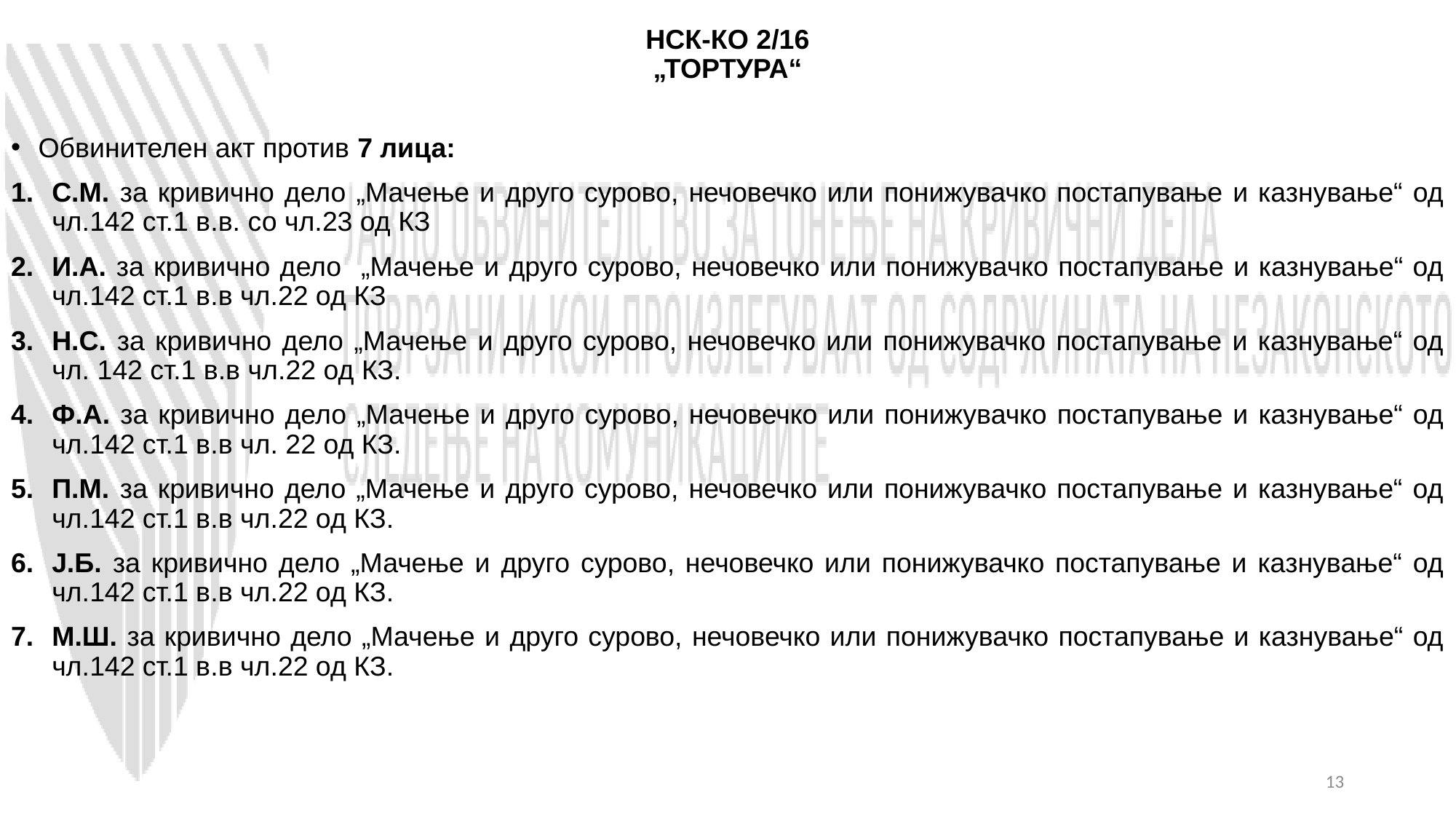

# НСК-КО 2/16 „ТОРТУРА“
Обвинителен акт против 7 лица:
С.М. за кривично дело „Мачење и друго сурово, нечовечко или понижувачко постапување и казнување“ од чл.142 ст.1 в.в. со чл.23 од КЗ
И.А. за кривично дело  „Мачење и друго сурово, нечовечко или понижувачко постапување и казнување“ од чл.142 ст.1 в.в чл.22 од КЗ
Н.С. за кривично дело „Мачење и друго сурово, нечовечко или понижувачко постапување и казнување“ од чл. 142 ст.1 в.в чл.22 од КЗ.
Ф.А. за кривично дело „Мачење и друго сурово, нечовечко или понижувачко постапување и казнување“ од чл.142 ст.1 в.в чл. 22 од КЗ.
П.М. за кривично дело „Мачење и друго сурово, нечовечко или понижувачко постапување и казнување“ од чл.142 ст.1 в.в чл.22 од КЗ.
Ј.Б. за кривично дело „Мачење и друго сурово, нечовечко или понижувачко постапување и казнување“ од чл.142 ст.1 в.в чл.22 од КЗ.
М.Ш. за кривично дело „Мачење и друго сурово, нечовечко или понижувачко постапување и казнување“ од чл.142 ст.1 в.в чл.22 од КЗ.
13